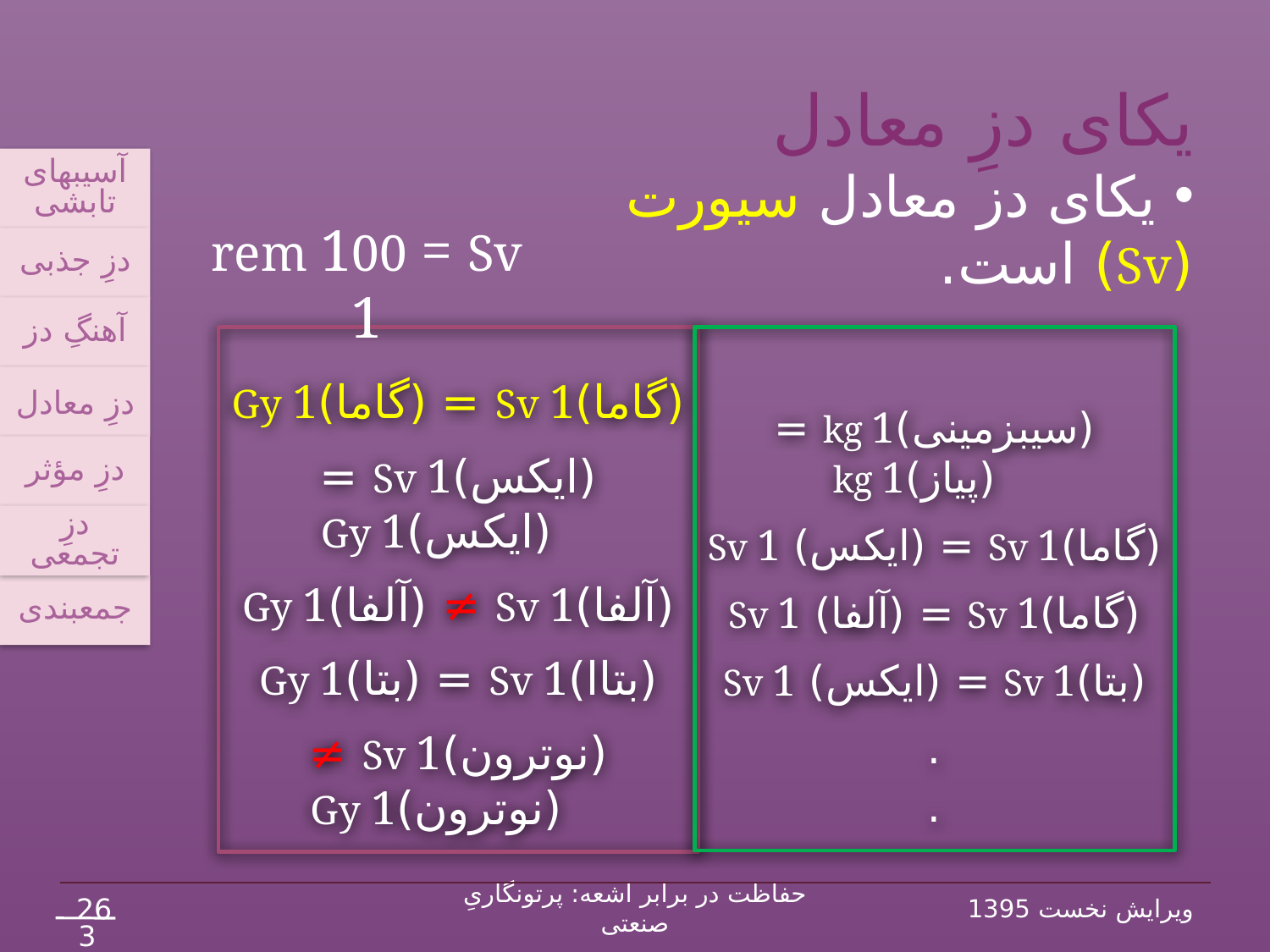

# یکای دزِ معادل
آسیب‏های تابشی
دزِ جذبی
آهنگِ دز
دزِ معادل
دزِ مؤثر
جمع‏بندی
دزِ تجمعی
rem 100 = Sv 1
 یکای دز معادل سیورت (Sv) است.

(سیب‏زمینی)kg 1 = (پیاز)kg 1
(گاما)Sv 1 = (ایکس) Sv 1
(گاما)Sv 1 = (آلفا) Sv 1
(بتا)Sv 1 = (ایکس) Sv 1
.
.

(گاما)Sv 1 = (گاما)Gy 1
(ایکس)Sv 1 = (ایکس)Gy 1
(آلفا)Sv 1 ≠ (آلفا)Gy 1
(بتاا)Sv 1 = (بتا)Gy 1
(نوترون)Sv 1 ≠ (نوترون)Gy 1

26
حفاظت در برابر اشعه: پرتونگاریِ صنعتی
ویرایش نخست 1395
34